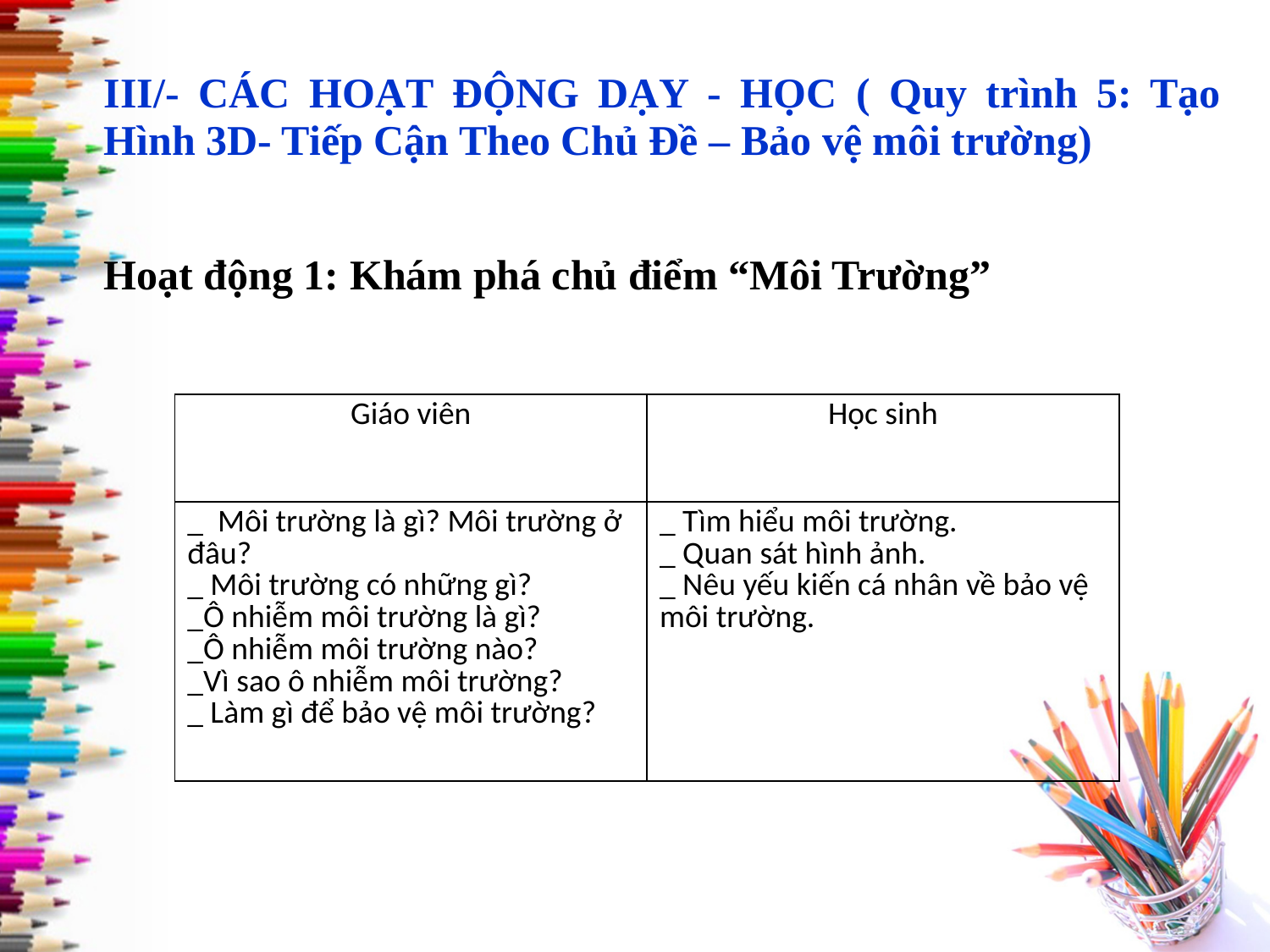

# III/- CÁC HOẠT ĐỘNG DẠY - HỌC ( Quy trình 5: Tạo Hình 3D- Tiếp Cận Theo Chủ Đề – Bảo vệ môi trường)
Hoạt động 1: Khám phá chủ điểm “Môi Trường”
| Giáo viên | Học sinh |
| --- | --- |
| \_ Môi trường là gì? Môi trường ở đâu? \_ Môi trường có những gì? \_Ô nhiễm môi trường là gì? \_Ô nhiễm môi trường nào? \_Vì sao ô nhiễm môi trường? \_ Làm gì để bảo vệ môi trường? | \_ Tìm hiểu môi trường. \_ Quan sát hình ảnh. \_ Nêu yếu kiến cá nhân về bảo vệ môi trường. |